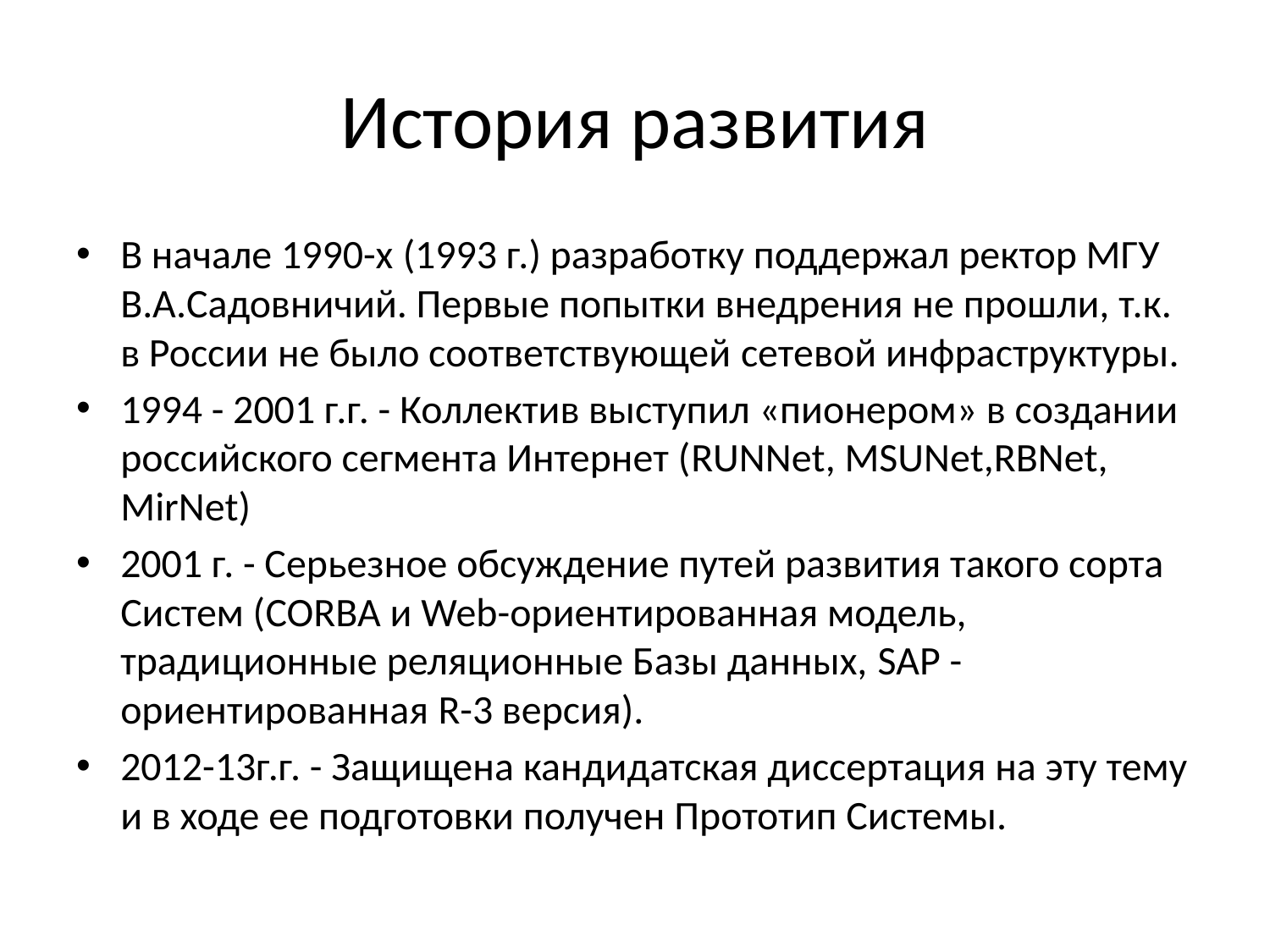

# История развития
В начале 1990-х (1993 г.) разработку поддержал ректор МГУ В.А.Садовничий. Первые попытки внедрения не прошли, т.к. в России не было соответствующей сетевой инфраструктуры.
1994 - 2001 г.г. - Коллектив выступил «пионером» в создании российского сегмента Интернет (RUNNet, MSUNet,RBNet, MirNet)
2001 г. - Серьезное обсуждение путей развития такого сорта Систем (CORBA и Web-ориентированная модель, традиционные реляционные Базы данных, SAP - ориентированная R-3 версия).
2012-13г.г. - Защищена кандидатская диссертация на эту тему и в ходе ее подготовки получен Прототип Системы.